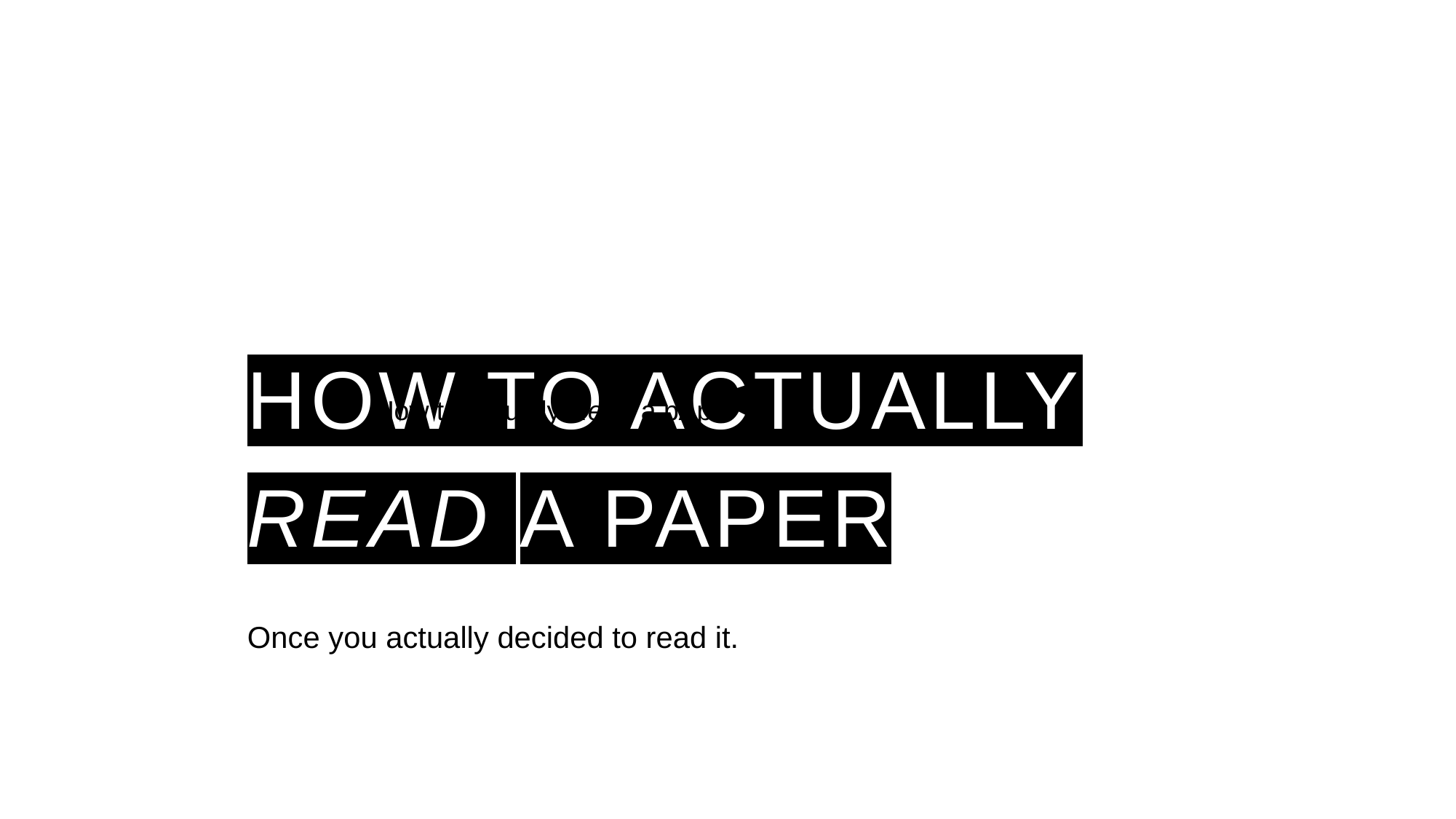

# How to Actually Read a pAper
How to Actually Read a pAper
Once you actually decided to read it.